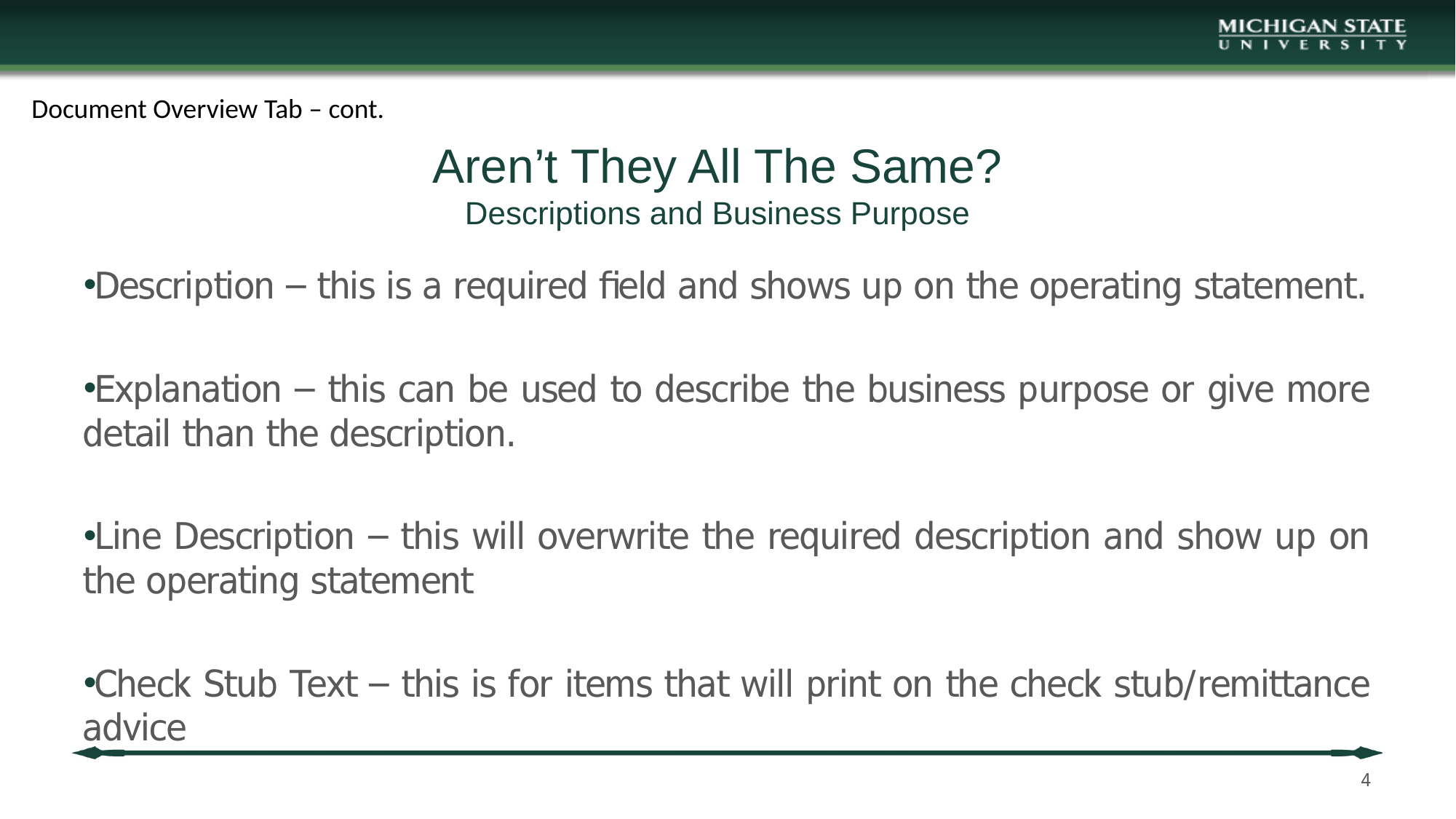

Document Overview Tab – cont.
# Aren’t They All The Same? Descriptions and Business Purpose
Description – this is a required field and shows up on the operating statement.

Explanation – this can be used to describe the business purpose or give more detail than the description.

Line Description – this will overwrite the required description and show up on the operating statement

Check Stub Text – this is for items that will print on the check stub/remittance advice
4